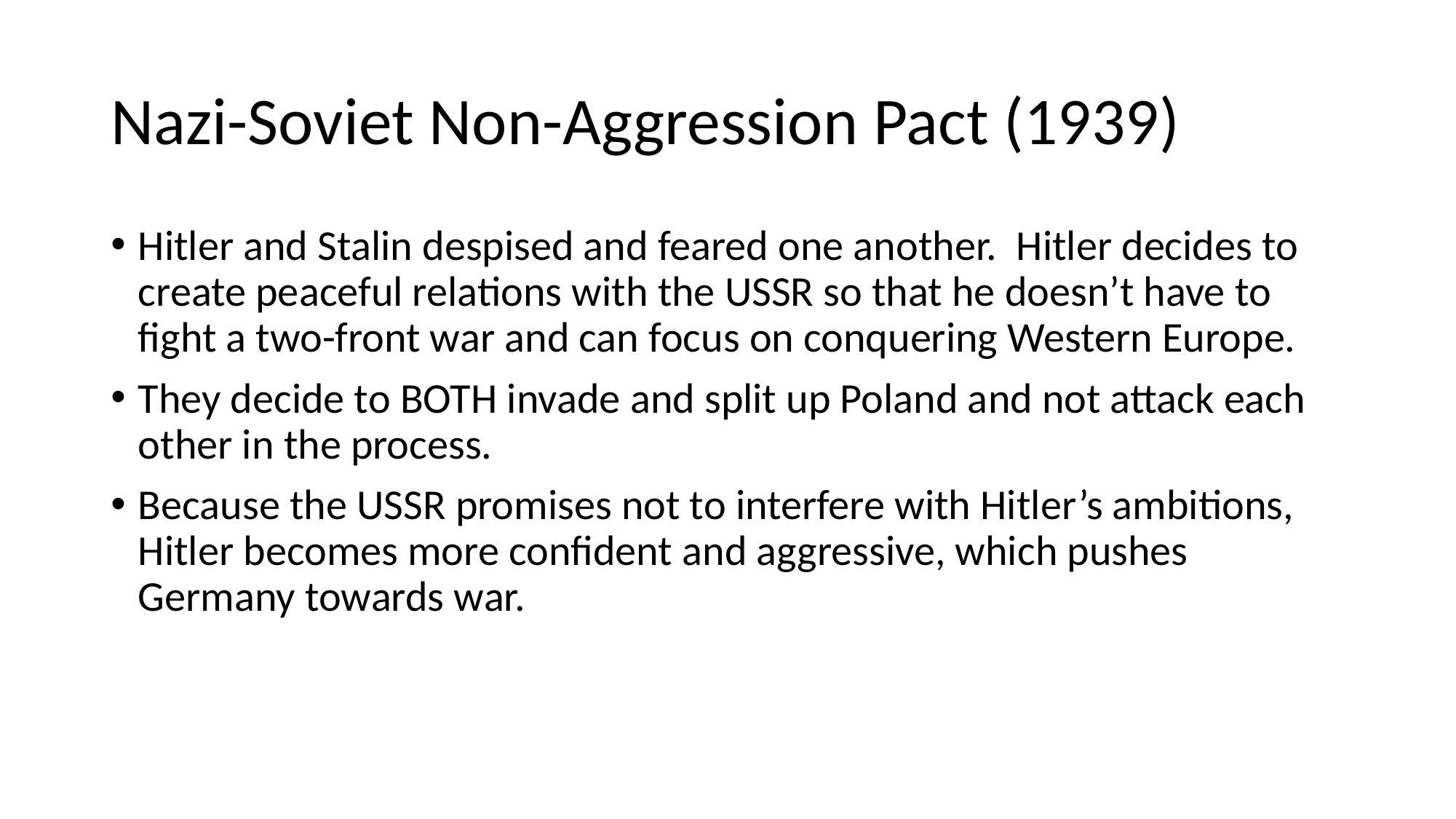

# Nazi-Soviet Non-Aggression Pact (1939)
Hitler and Stalin despised and feared one another.  Hitler decides to create peaceful relations with the USSR so that he doesn’t have to fight a two-front war and can focus on conquering Western Europe.
They decide to BOTH invade and split up Poland and not attack each other in the process.
Because the USSR promises not to interfere with Hitler’s ambitions, Hitler becomes more confident and aggressive, which pushes Germany towards war.